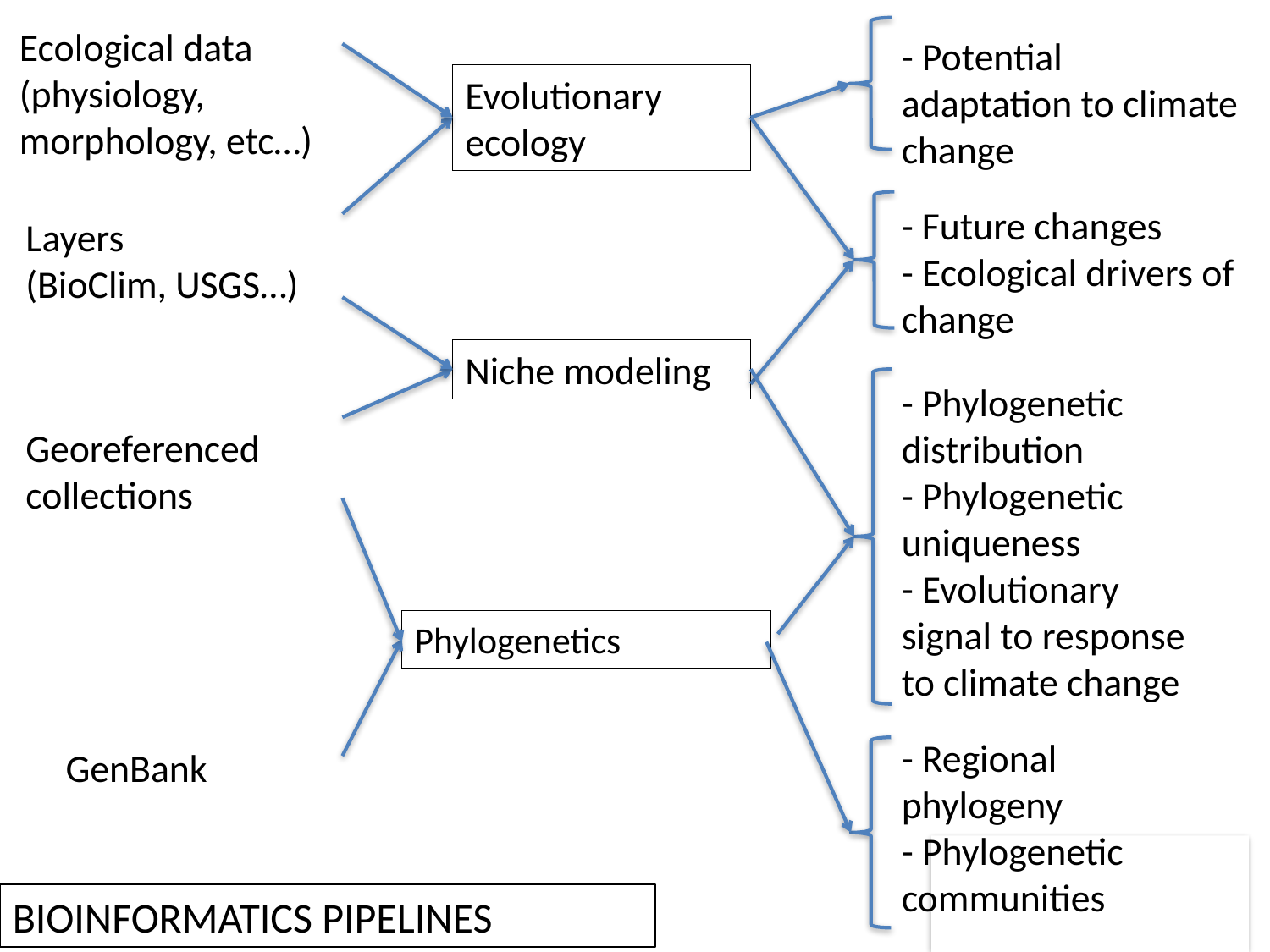

Ecological data (physiology, morphology, etc…)

- Potential     adaptation to climate change

- Future changes
- Ecological drivers of change
Evolutionary ecology

Layers
(BioClim, USGS…)
Niche modeling

- Phylogenetic distribution
- Phylogenetic uniqueness
- Evolutionary signal to response to climate change

- Regional phylogeny
- Phylogenetic communities
Georeferenced
collections
Phylogenetics
GenBank

BIOINFORMATICS PIPELINES